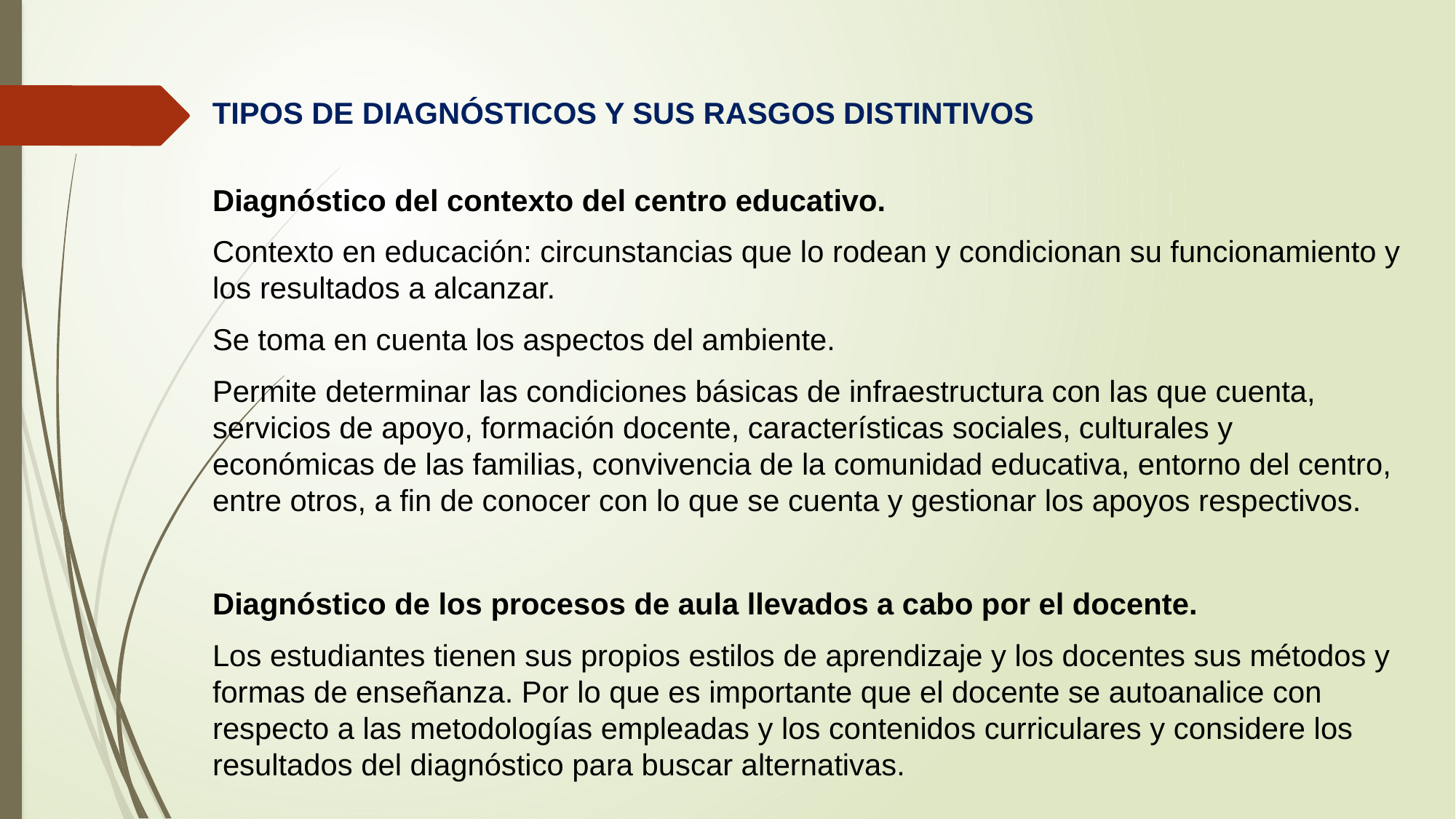

TIPOS DE DIAGNÓSTICOS Y SUS RASGOS DISTINTIVOS
Diagnóstico del contexto del centro educativo.
Contexto en educación: circunstancias que lo rodean y condicionan su funcionamiento y los resultados a alcanzar.
Se toma en cuenta los aspectos del ambiente.
Permite determinar las condiciones básicas de infraestructura con las que cuenta, servicios de apoyo, formación docente, características sociales, culturales y económicas de las familias, convivencia de la comunidad educativa, entorno del centro, entre otros, a fin de conocer con lo que se cuenta y gestionar los apoyos respectivos.

Diagnóstico de los procesos de aula llevados a cabo por el docente.
Los estudiantes tienen sus propios estilos de aprendizaje y los docentes sus métodos y formas de enseñanza. Por lo que es importante que el docente se autoanalice con respecto a las metodologías empleadas y los contenidos curriculares y considere los resultados del diagnóstico para buscar alternativas.